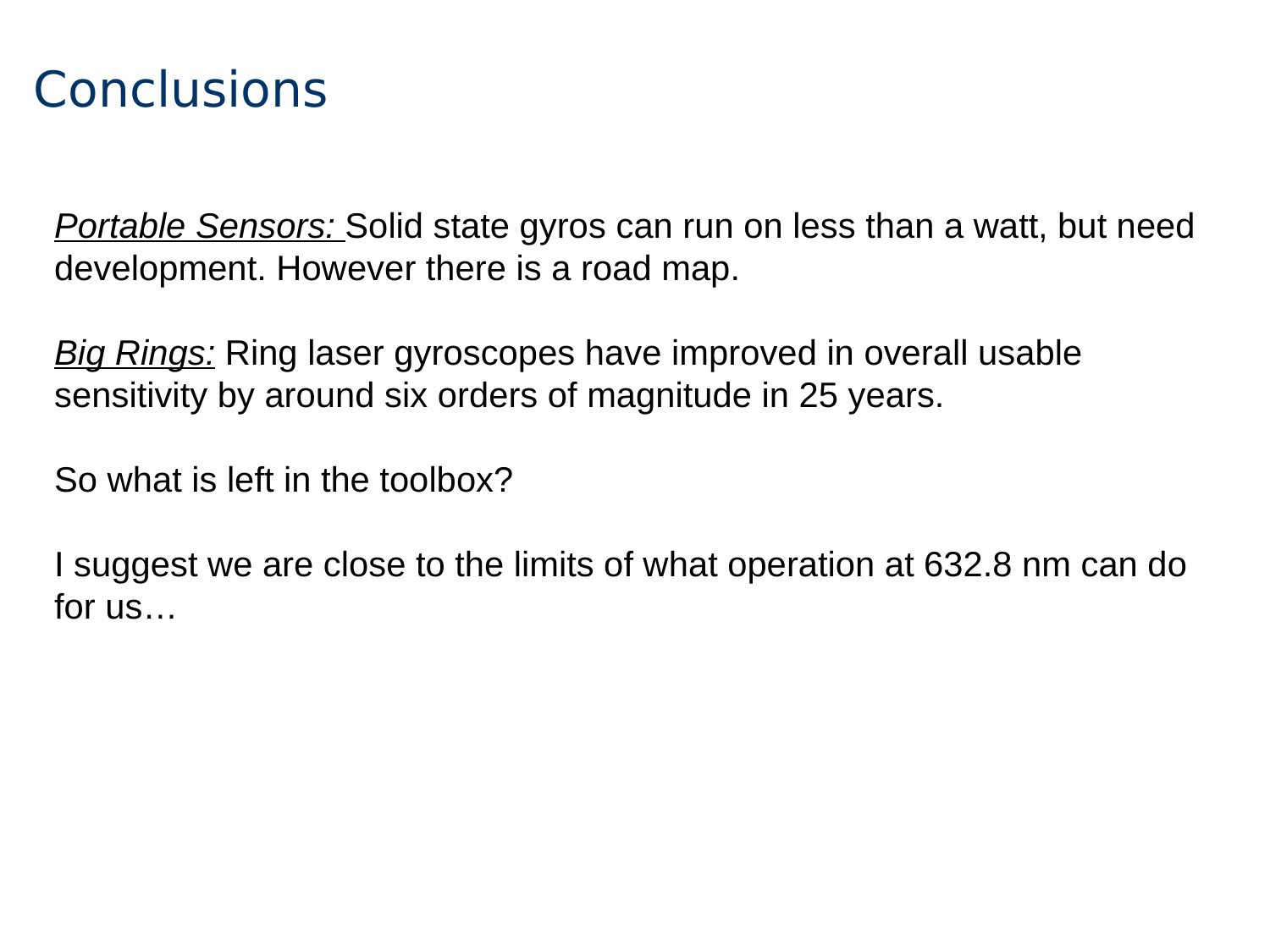

Conclusions
Portable Sensors: Solid state gyros can run on less than a watt, but need development. However there is a road map.

Big Rings: Ring laser gyroscopes have improved in overall usable sensitivity by around six orders of magnitude in 25 years.

So what is left in the toolbox?

I suggest we are close to the limits of what operation at 632.8 nm can do for us…